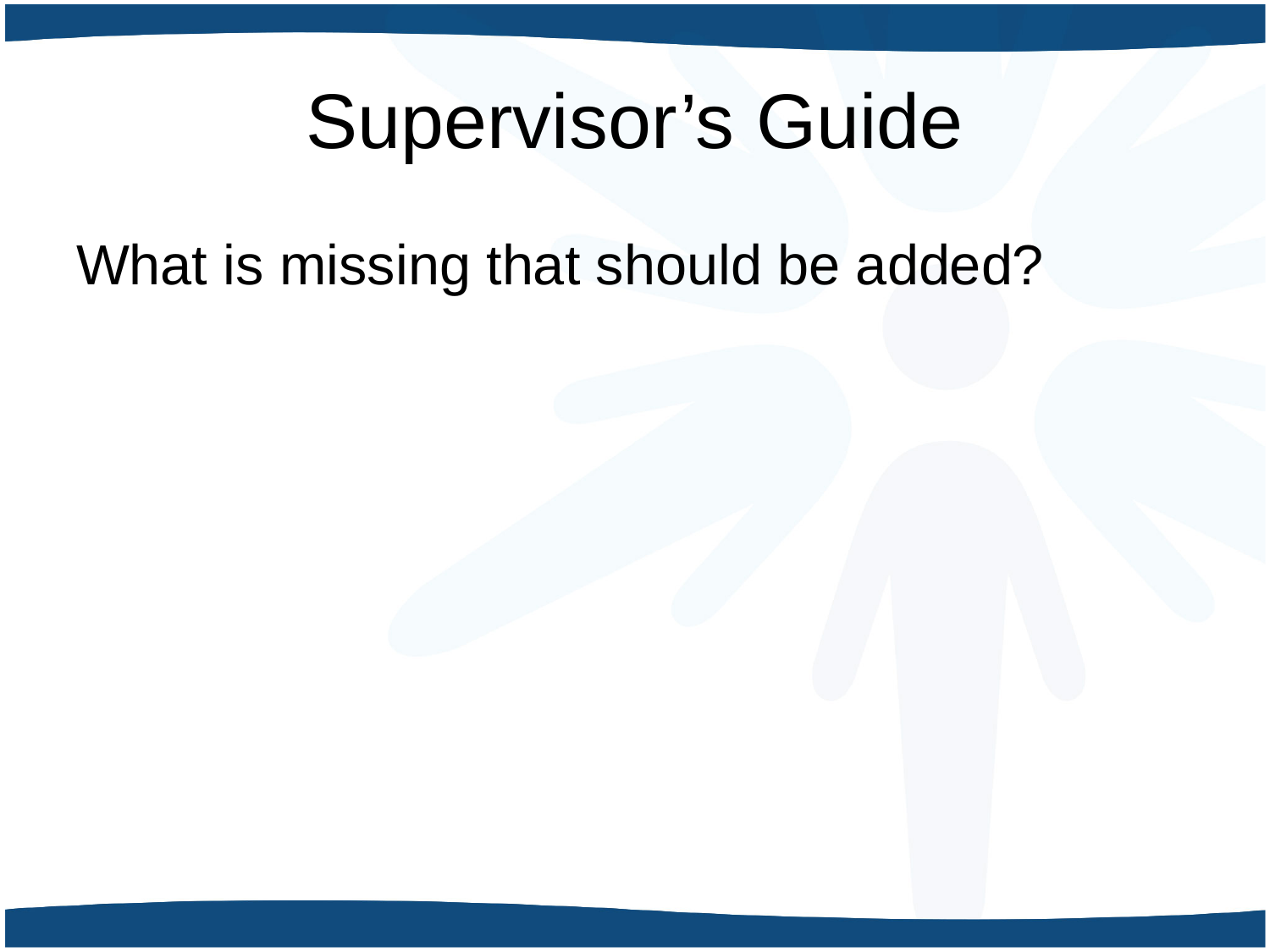

# Supervisor’s Guide
What is missing that should be added?